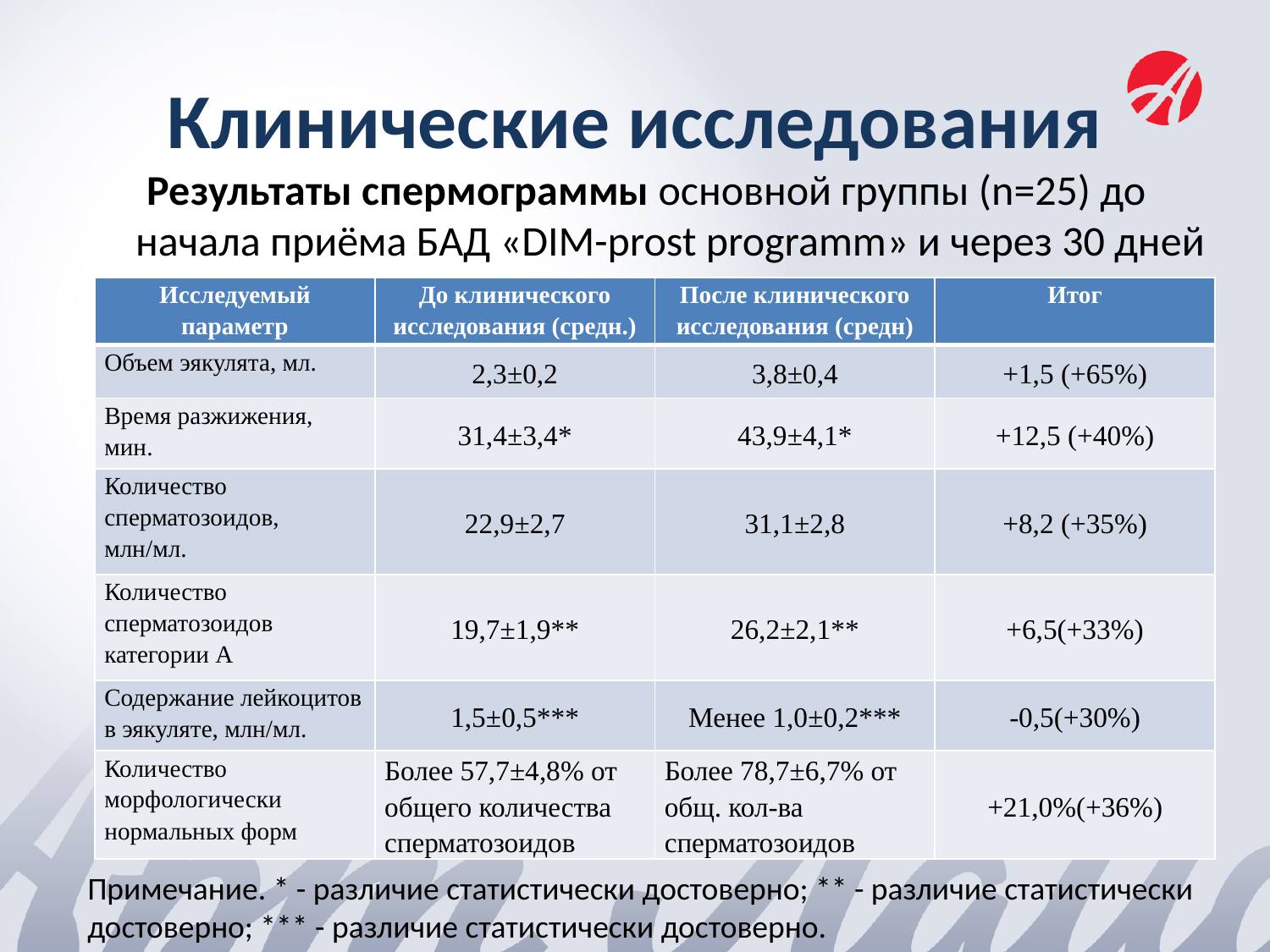

# Клинические исследования
Результаты спермограммы основной группы (n=25) до начала приёма БАД «DIM-prost programm» и через 30 дней
| Исследуемый параметр | До клинического исследования (средн.) | После клинического исследования (средн) | Итог |
| --- | --- | --- | --- |
| Объем эякулята, мл. | 2,3±0,2 | 3,8±0,4 | +1,5 (+65%) |
| Время разжижения, мин. | 31,4±3,4\* | 43,9±4,1\* | +12,5 (+40%) |
| Количество сперматозоидов, млн/мл. | 22,9±2,7 | 31,1±2,8 | +8,2 (+35%) |
| Количество сперматозоидов категории А | 19,7±1,9\*\* | 26,2±2,1\*\* | +6,5(+33%) |
| Содержание лейкоцитов в эякуляте, млн/мл. | 1,5±0,5\*\*\* | Менее 1,0±0,2\*\*\* | -0,5(+30%) |
| Количество морфологически нормальных форм | Более 57,7±4,8% от общего количества сперматозоидов | Более 78,7±6,7% от общ. кол-ва сперматозоидов | +21,0%(+36%) |
Примечание. * - различие статистически достоверно; ** - различие статистически достоверно; *** - различие статистически достоверно.